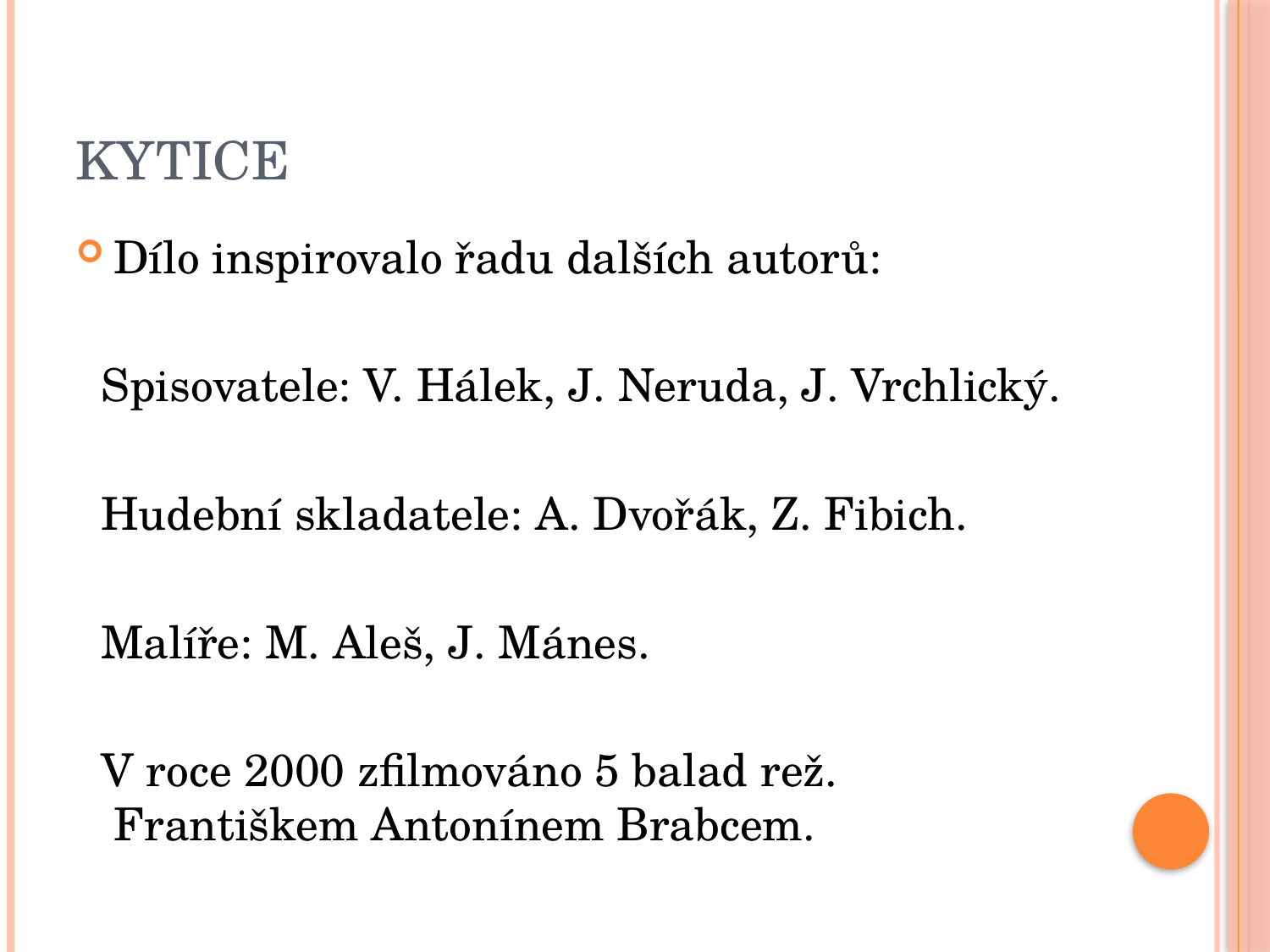

# kytice
Dílo inspirovalo řadu dalších autorů:

  Spisovatele: V. Hálek, J. Neruda, J. Vrchlický.

  Hudební skladatele: A. Dvořák, Z. Fibich.

  Malíře: M. Aleš, J. Mánes.

  V roce 2000 zfilmováno 5 balad rež. Františkem Antonínem Brabcem.